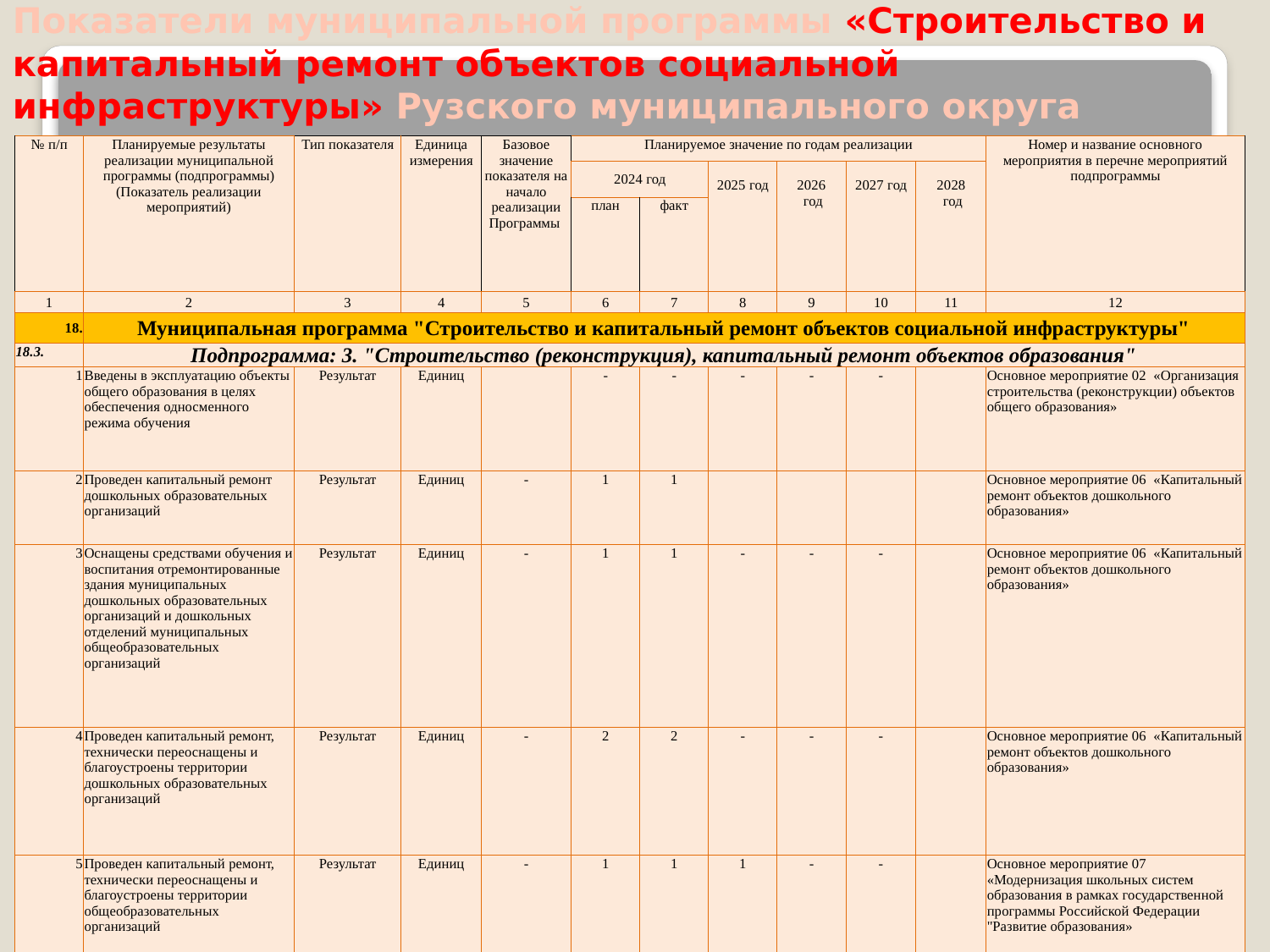

# Показатели муниципальной программы «Строительство и капитальный ремонт объектов социальной инфраструктуры» Рузского муниципального округа
| № п/п | Планируемые результаты реализации муниципальной программы (подпрограммы) (Показатель реализации мероприятий) | Тип показателя | Единица измерения | Базовое значение показателя на начало реализации Программы | Планируемое значение по годам реализации |  |  |  |  |  | Номер и название основного мероприятия в перечне мероприятий подпрограммы |
| --- | --- | --- | --- | --- | --- | --- | --- | --- | --- | --- | --- |
|  |  |  |  |  | 2024 год |  | 2025 год | 2026 год | 2027 год | 2028 год |  |
|  |  |  |  |  | план | факт |  |  |  |  |  |
| 1 | 2 | 3 | 4 | 5 | 6 | 7 | 8 | 9 | 10 | 11 | 12 |
| 18. | Муниципальная программа "Строительство и капитальный ремонт объектов социальной инфраструктуры" |  |  |  |  |  |  |  |  |  |  |
| 18.3. | Подпрограмма: 3. "Строительство (реконструкция), капитальный ремонт объектов образования" |  |  |  |  |  |  |  |  |  |  |
| 1 | Введены в эксплуатацию объекты общего образования в целях обеспечения односменного режима обучения | Результат | Единиц |  | - | - | - | - | - |  | Основное мероприятие 02 «Организация строительства (реконструкции) объектов общего образования» |
| 2 | Проведен капитальный ремонт дошкольных образовательных организаций | Результат | Единиц | - | 1 | 1 |  |  |  |  | Основное мероприятие 06 «Капитальный ремонт объектов дошкольного образования» |
| 3 | Оснащены средствами обучения и воспитания отремонтированные здания муниципальных дошкольных образовательных организаций и дошкольных отделений муниципальных общеобразовательных организаций | Результат | Единиц | - | 1 | 1 | - | - | - |  | Основное мероприятие 06 «Капитальный ремонт объектов дошкольного образования» |
| 4 | Проведен капитальный ремонт, технически переоснащены и благоустроены территории дошкольных образовательных организаций | Результат | Единиц | - | 2 | 2 | - | - | - |  | Основное мероприятие 06 «Капитальный ремонт объектов дошкольного образования» |
| 5 | Проведен капитальный ремонт, технически переоснащены и благоустроены территории общеобразовательных организаций | Результат | Единиц | - | 1 | 1 | 1 | - | - |  | Основное мероприятие 07 «Модернизация школьных систем образования в рамках государственной программы Российской Федерации "Развитие образования» |